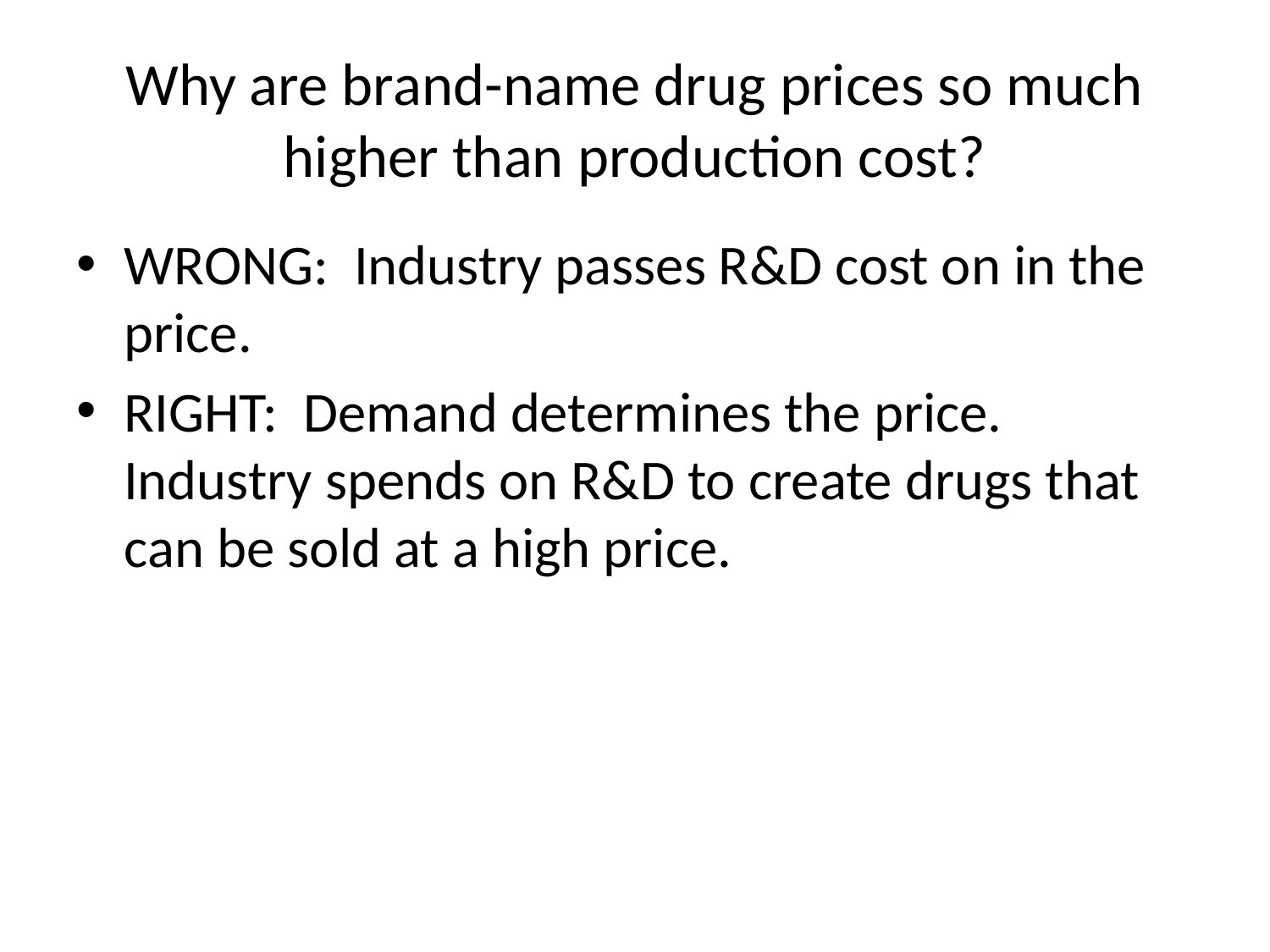

# Why are brand-name drug prices so much higher than production cost?
WRONG:  Industry passes R&D cost on in the price.
RIGHT:  Demand determines the price.  Industry spends on R&D to create drugs that can be sold at a high price.